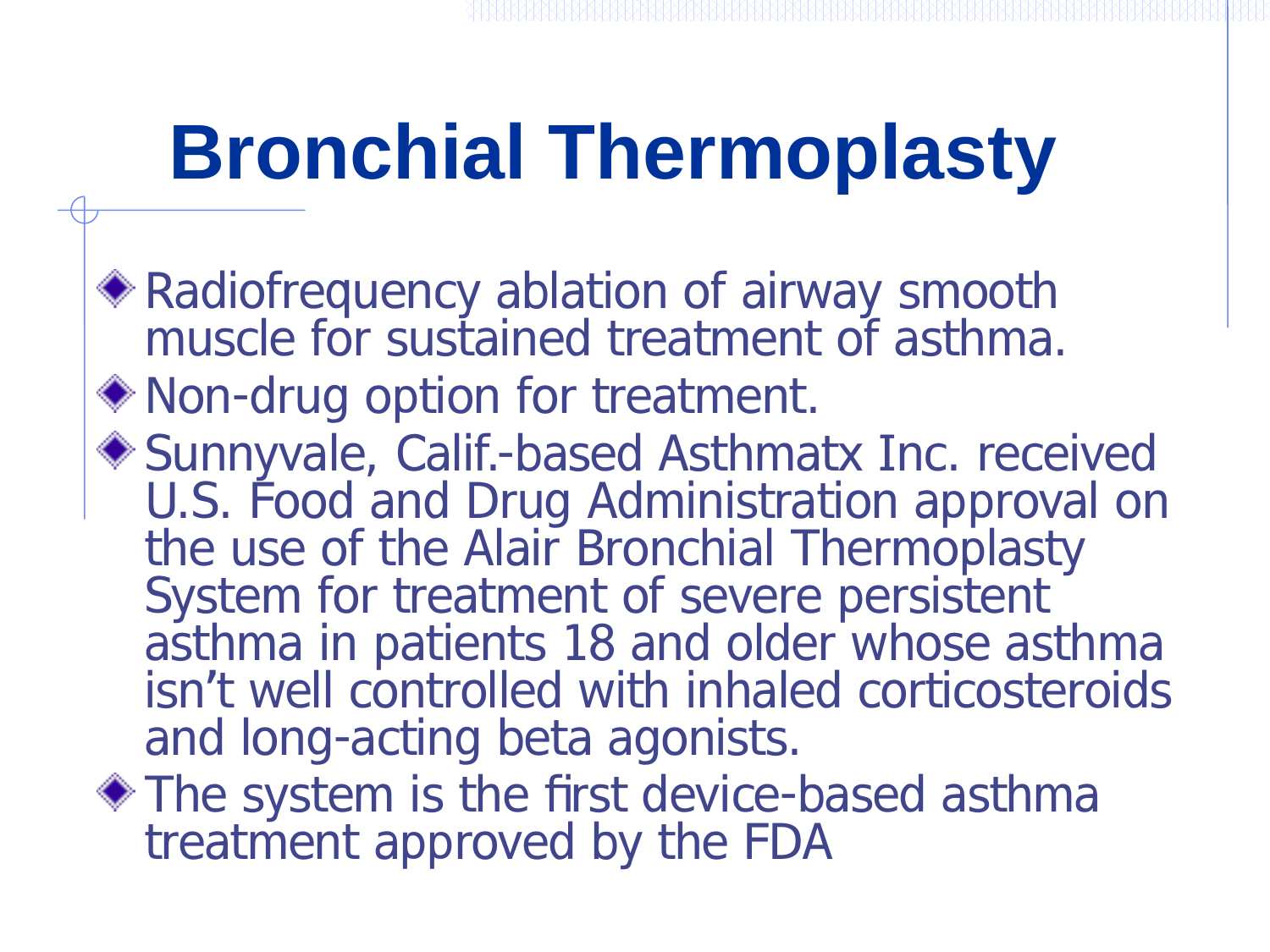

# Bronchial Thermoplasty
Radiofrequency ablation of airway smooth muscle for sustained treatment of asthma.
Non-drug option for treatment.
Sunnyvale, Calif.-based Asthmatx Inc. received U.S. Food and Drug Administration approval on the use of the Alair Bronchial Thermoplasty System for treatment of severe persistent asthma in patients 18 and older whose asthma isn’t well controlled with inhaled corticosteroids and long-acting beta agonists.
The system is the first device-based asthma treatment approved by the FDA